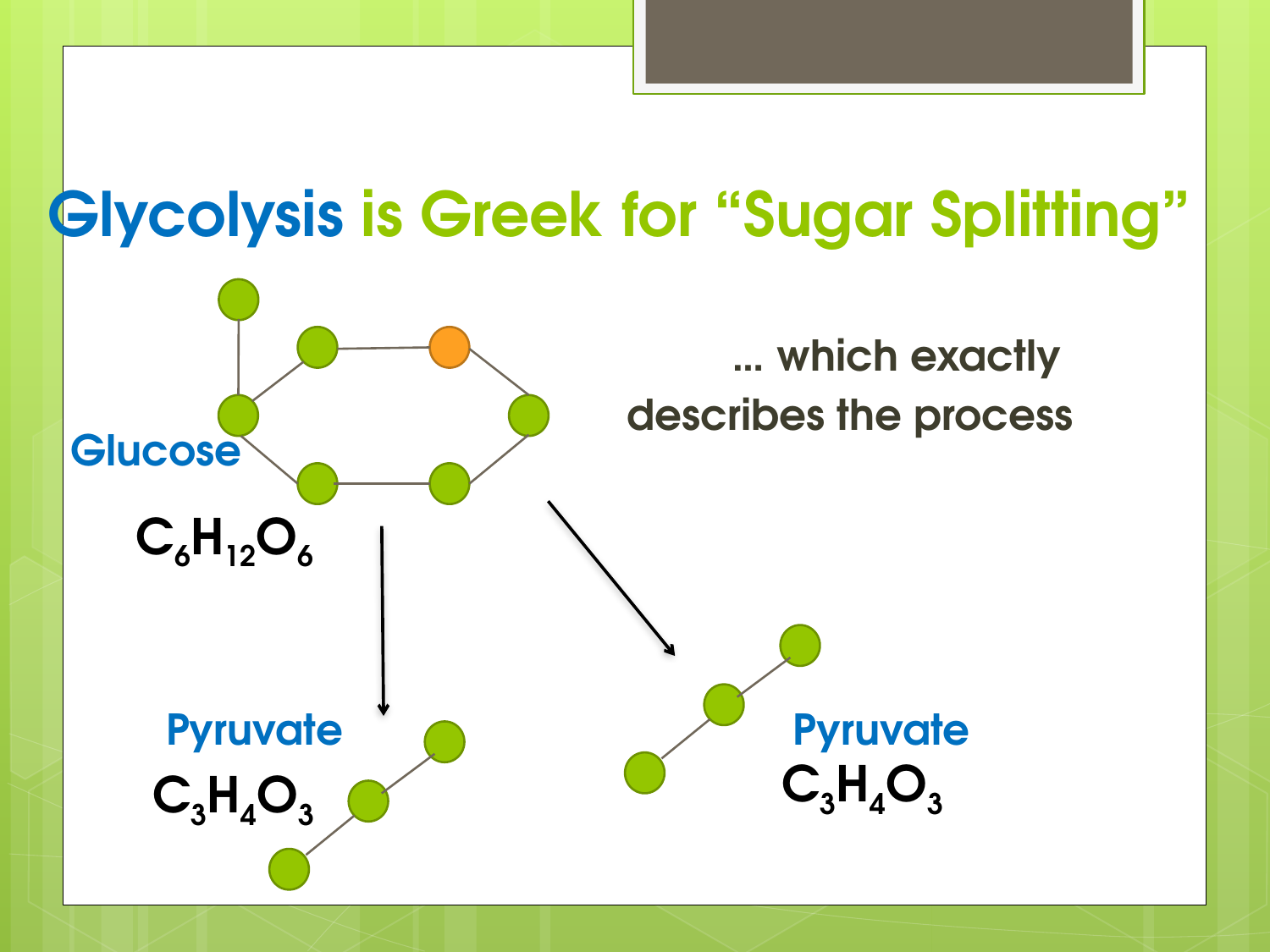

# Glycolysis is Greek for “Sugar Splitting”

  Glucose

          Pyruvate                                      Pyruvate

… which exactly
describes the process
C6H12O6

C3H4O3
C3H4O3